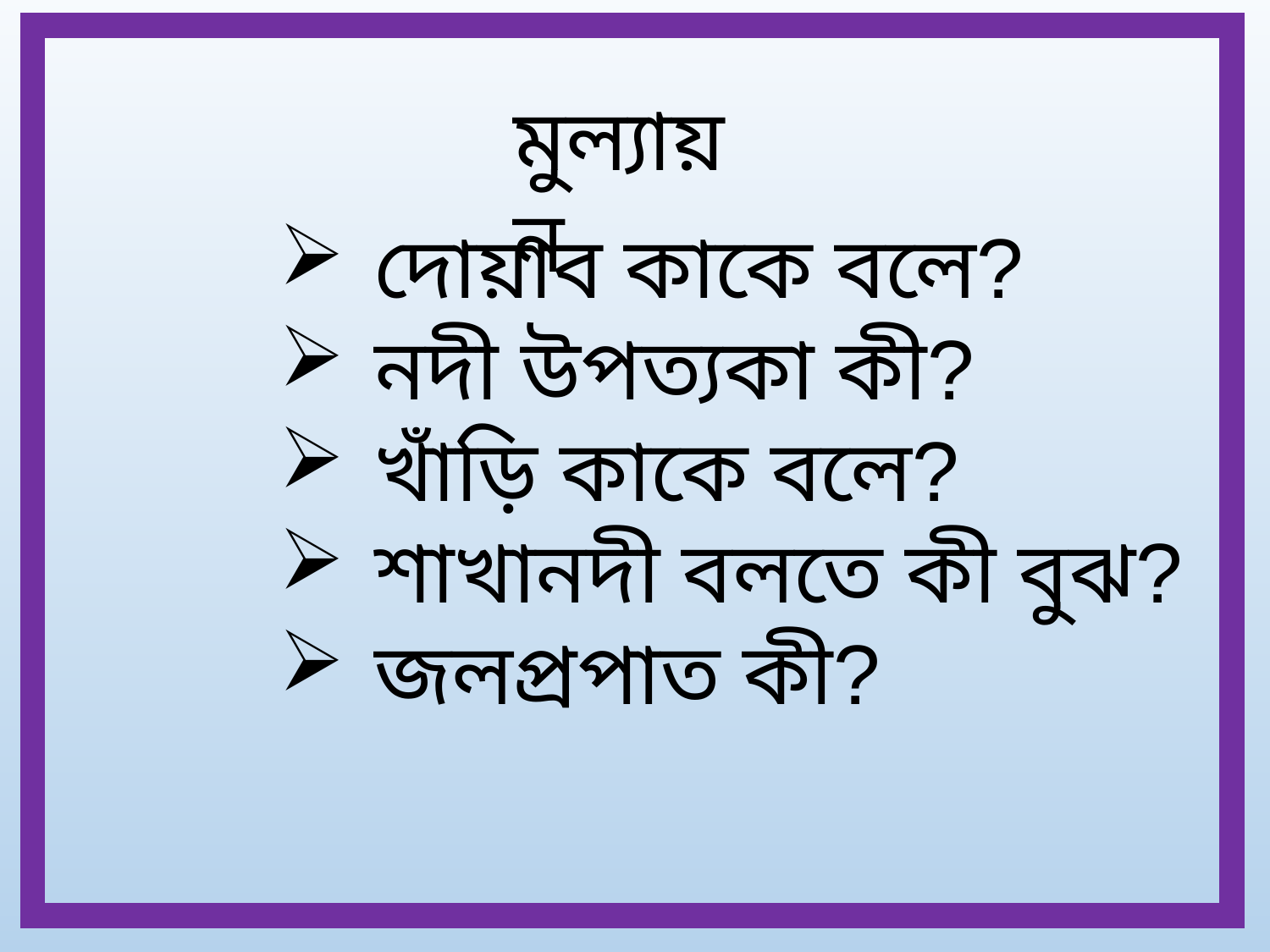

মুল্যায়ন
দোয়াব কাকে বলে?
নদী উপত্যকা কী?
খাঁড়ি কাকে বলে?
শাখানদী বলতে কী বুঝ?
জলপ্রপাত কী?